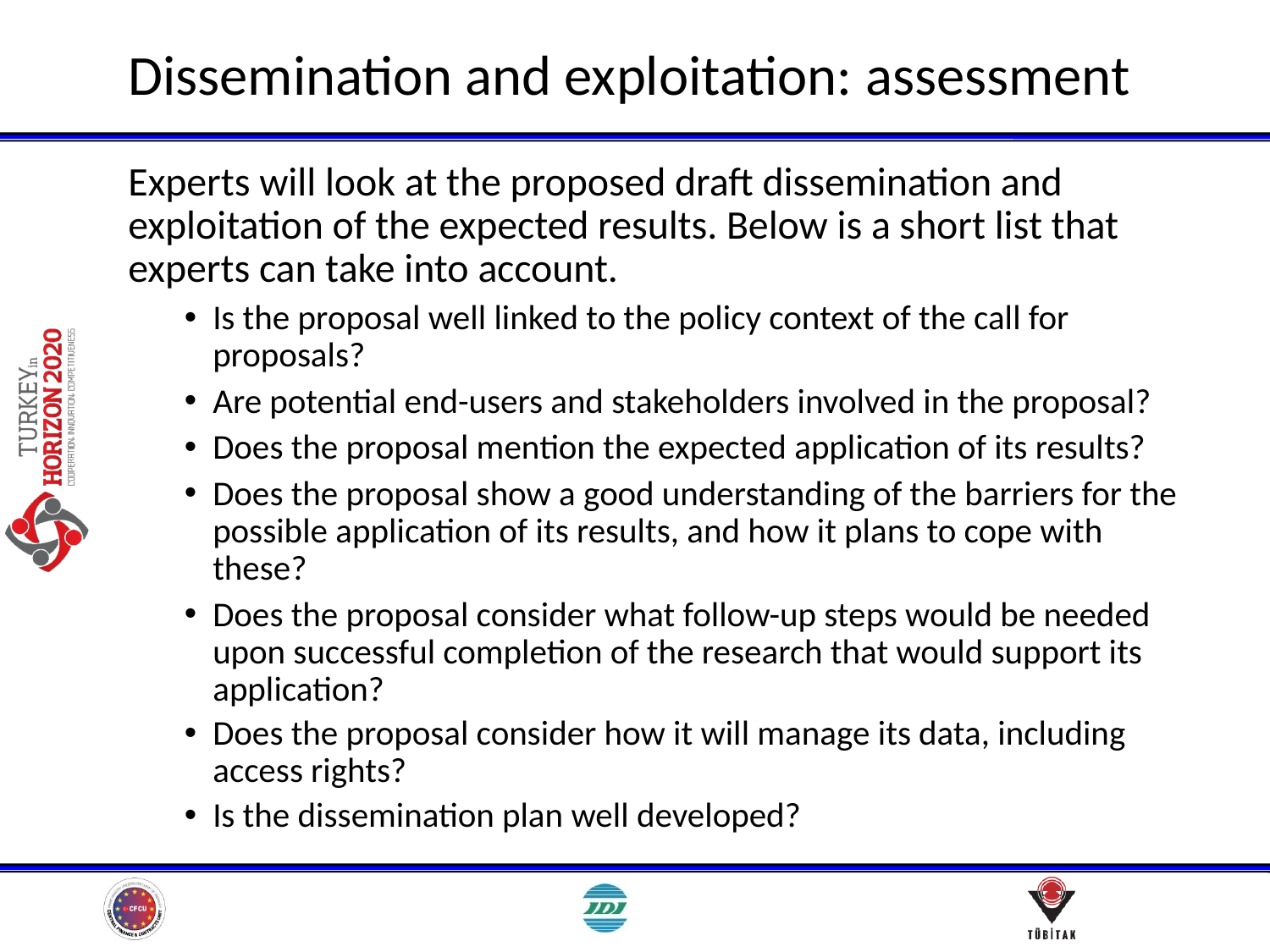

# Dissemination and exploitation: assessment
Experts will look at the proposed draft dissemination and exploitation of the expected results. Below is a short list that experts can take into account.
Is the proposal well linked to the policy context of the call for proposals?
Are potential end-users and stakeholders involved in the proposal?
Does the proposal mention the expected application of its results?
Does the proposal show a good understanding of the barriers for the possible application of its results, and how it plans to cope with these?
Does the proposal consider what follow-up steps would be needed upon successful completion of the research that would support its application?
Does the proposal consider how it will manage its data, including access rights?
Is the dissemination plan well developed?